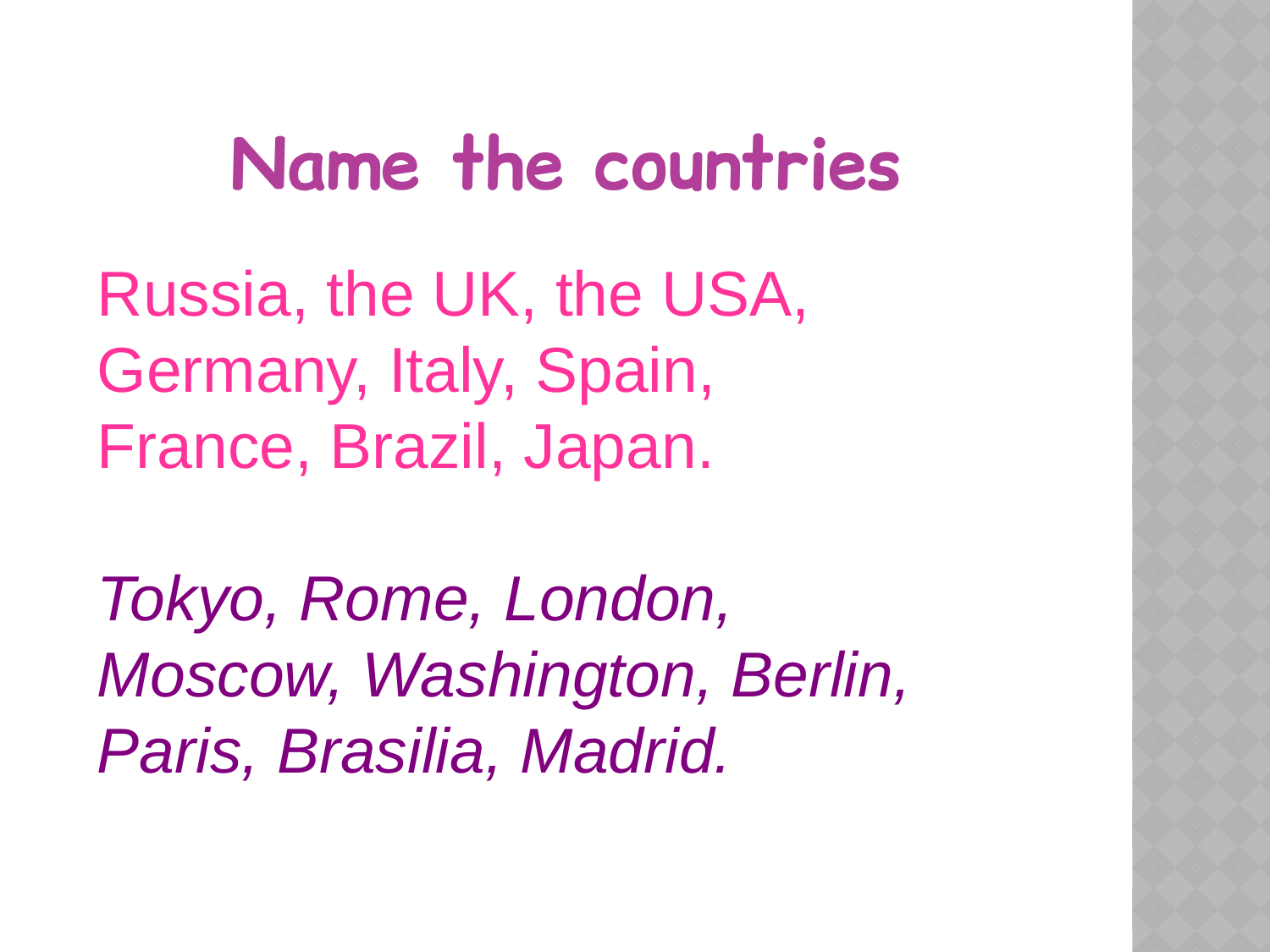

# Name the countries
Russia, the UK, the USA, Germany, Italy, Spain, France, Brazil, Japan.

Tokyo, Rome, London, Moscow, Washington, Berlin, Paris, Brasilia, Madrid.